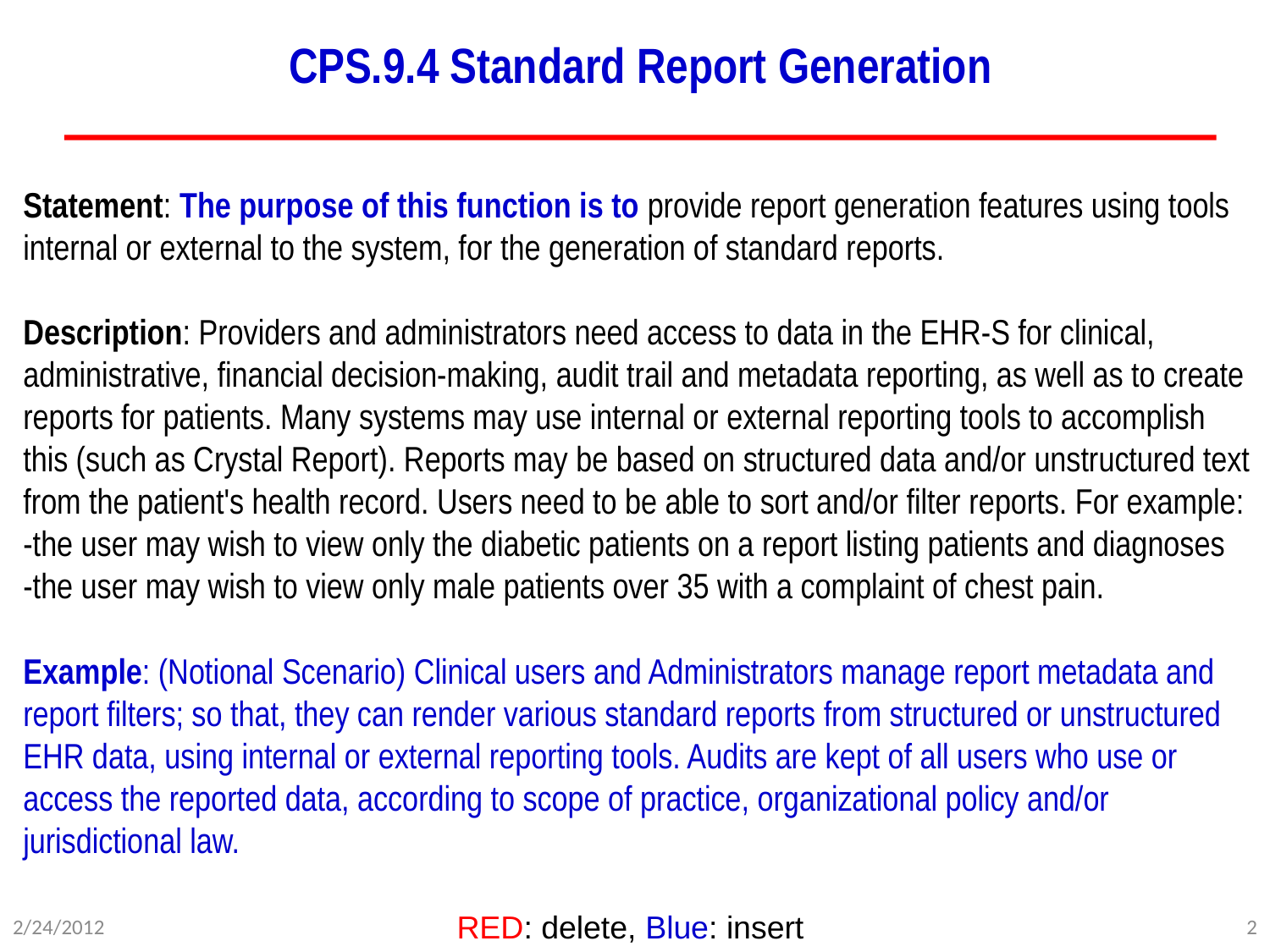

# CPS.9.4 Standard Report Generation

Statement: The purpose of this function is to provide report generation features using tools internal or external to the system, for the generation of standard reports.

Description: Providers and administrators need access to data in the EHR-S for clinical, administrative, financial decision-making, audit trail and metadata reporting, as well as to create reports for patients. Many systems may use internal or external reporting tools to accomplish this (such as Crystal Report). Reports may be based on structured data and/or unstructured text from the patient's health record. Users need to be able to sort and/or filter reports. For example:
-the user may wish to view only the diabetic patients on a report listing patients and diagnoses
-the user may wish to view only male patients over 35 with a complaint of chest pain.

Example: (Notional Scenario) Clinical users and Administrators manage report metadata and report filters; so that, they can render various standard reports from structured or unstructured EHR data, using internal or external reporting tools. Audits are kept of all users who use or access the reported data, according to scope of practice, organizational policy and/or jurisdictional law.
RED: delete, Blue: insert
2/24/2012
DRAFT WORKING DOCUMENT
2